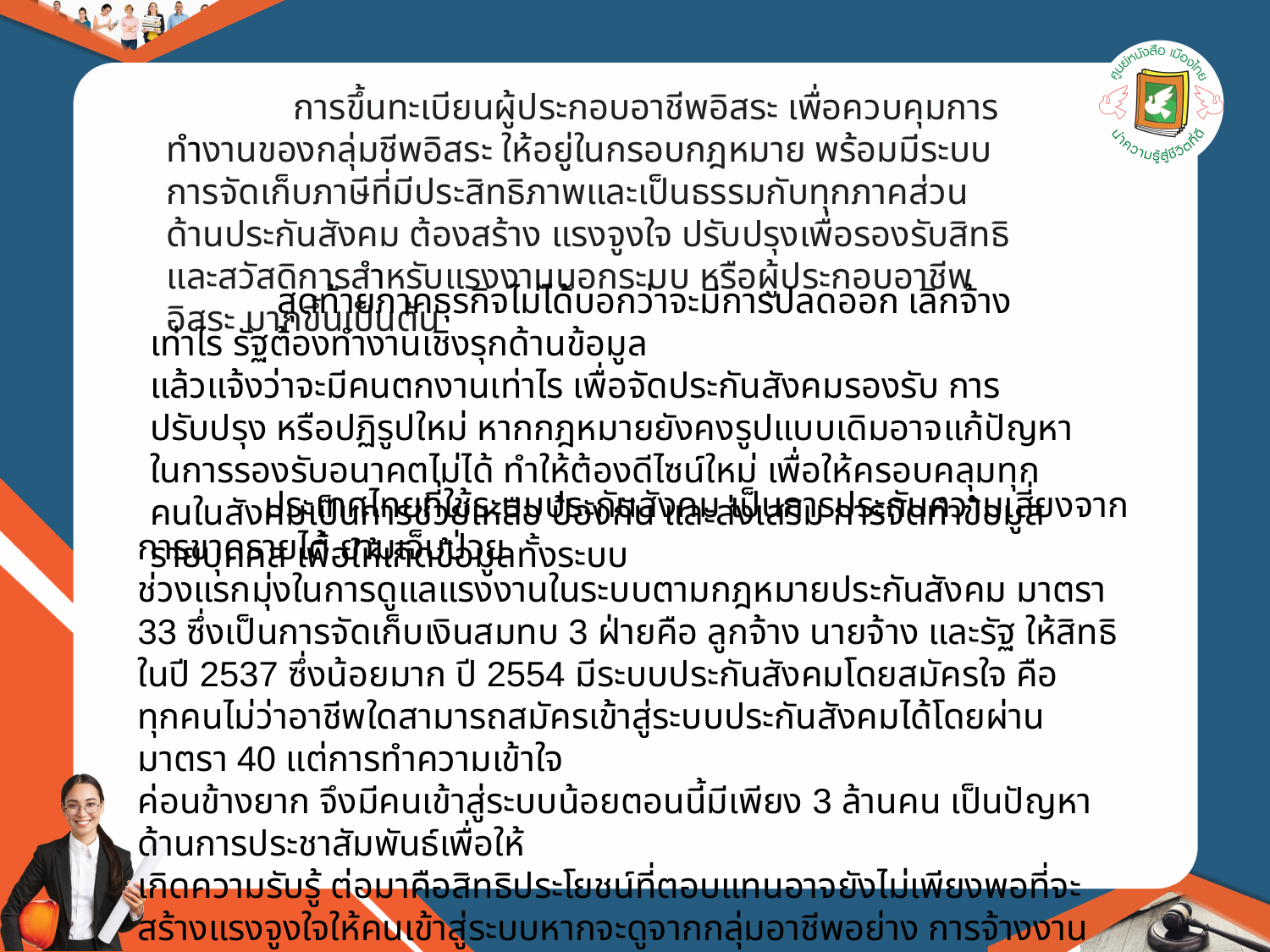

การขึ้นทะเบียนผู้ประกอบอาชีพอิสระ เพื่อควบคุมการทำงานของกลุ่มชีพอิสระ ให้อยู่ในกรอบกฎหมาย พร้อมมีระบบการจัดเก็บภาษีที่มีประสิทธิภาพและเป็นธรรมกับทุกภาคส่วน ด้านประกันสังคม ต้องสร้าง แรงจูงใจ ปรับปรุงเพื่อรองรับสิทธิและสวัสดิการสำหรับแรงงานนอกระบบ หรือผู้ประกอบอาชีพอิสระ มากขึ้นเป็นต้น
	สุดท้ายภาคธุรกิจไม่ได้บอกว่าจะมีการปลดออก เลิกจ้างเท่าไร รัฐต้องทำงานเชิงรุกด้านข้อมูล
แล้วแจ้งว่าจะมีคนตกงานเท่าไร เพื่อจัดประกันสังคมรองรับ การปรับปรุง หรือปฏิรูปใหม่ หากกฎหมายยังคงรูปแบบเดิมอาจแก้ปัญหาในการรองรับอนาคตไม่ได้ ทำให้ต้องดีไซน์ใหม่ เพื่อให้ครอบคลุมทุกคนในสังคมเป็นการช่วยเหลือ ป้องกัน และส่งเสริม การจัดทำข้อมูลรายบุคคล เพื่อให้เกิดข้อมูลทั้งระบบ
	ประเทศไทยที่ใช้ระบบประกันสังคม เป็นการประกันความเสี่ยงจากการขาดรายได้ ยามเจ็บป่วย
ช่วงแรกมุ่งในการดูแลแรงงานในระบบตามกฎหมายประกันสังคม มาตรา 33 ซึ่งเป็นการจัดเก็บเงินสมทบ 3 ฝ่ายคือ ลูกจ้าง นายจ้าง และรัฐ ให้สิทธิในปี 2537 ซึ่งน้อยมาก ปี 2554 มีระบบประกันสังคมโดยสมัครใจ คือ
ทุกคนไม่ว่าอาชีพใดสามารถสมัครเข้าสู่ระบบประกันสังคมได้โดยผ่านมาตรา 40 แต่การทำความเข้าใจ
ค่อนข้างยาก จึงมีคนเข้าสู่ระบบน้อยตอนนี้มีเพียง 3 ล้านคน เป็นปัญหาด้านการประชาสัมพันธ์เพื่อให้
เกิดความรับรู้ ต่อมาคือสิทธิประโยชน์ที่ตอบแทนอาจยังไม่เพียงพอที่จะสร้างแรงจูงใจให้คนเข้าสู่ระบบหากจะดูจากกลุ่มอาชีพอย่าง การจ้างงานผ่านแพลตฟอร์มจะเข้าสู่ระบบประกันสังคมมาตรา 40 จะมี 3 ทางเลือก